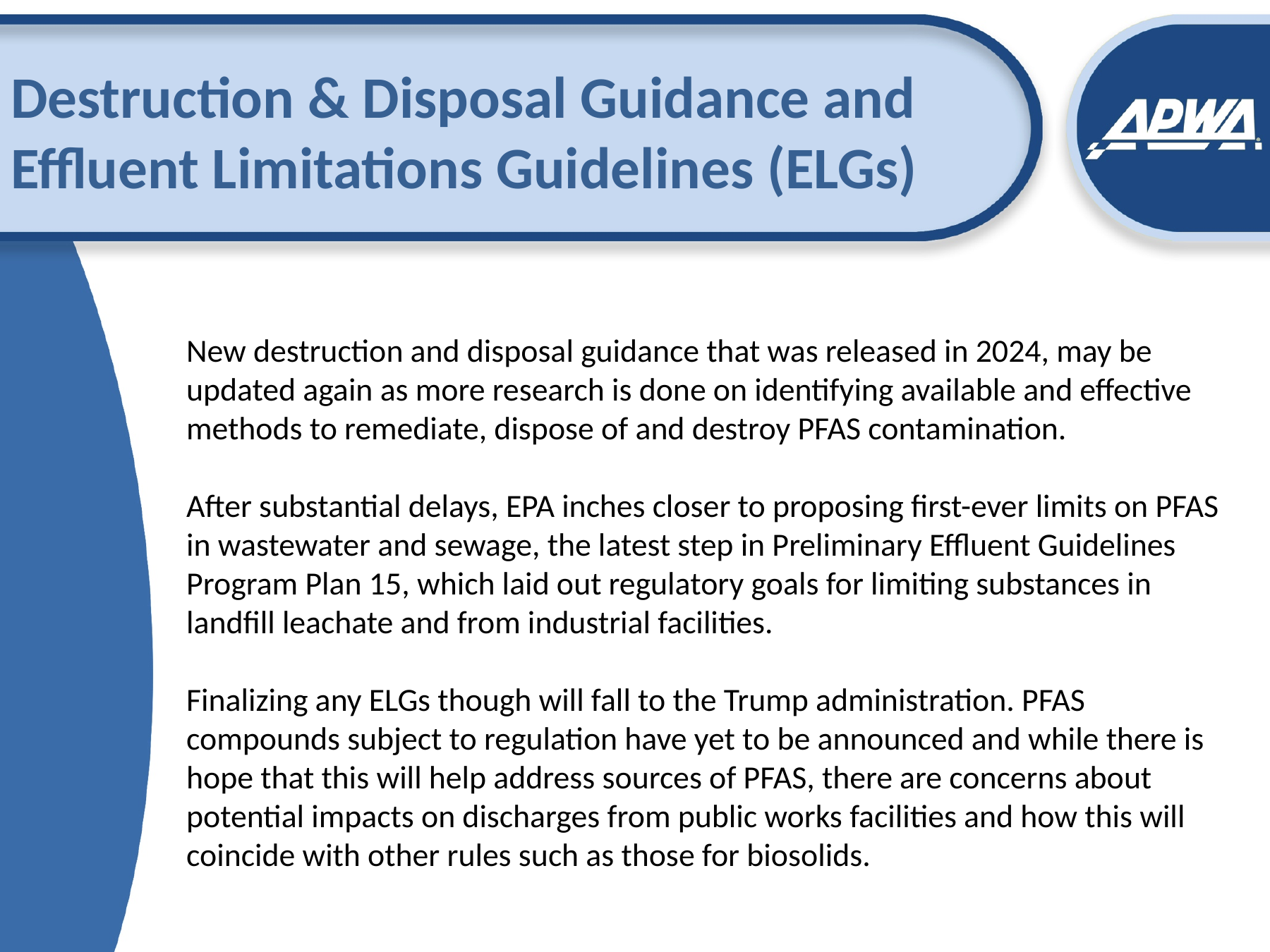

# Destruction & Disposal Guidance and Effluent Limitations Guidelines (ELGs)
New destruction and disposal guidance that was released in 2024, may be updated again as more research is done on identifying available and effective methods to remediate, dispose of and destroy PFAS contamination.

After substantial delays, EPA inches closer to proposing first-ever limits on PFAS in wastewater and sewage, the latest step in Preliminary Effluent Guidelines Program Plan 15, which laid out regulatory goals for limiting substances in landfill leachate and from industrial facilities.

Finalizing any ELGs though will fall to the Trump administration. PFAS compounds subject to regulation have yet to be announced and while there is hope that this will help address sources of PFAS, there are concerns about potential impacts on discharges from public works facilities and how this will coincide with other rules such as those for biosolids.